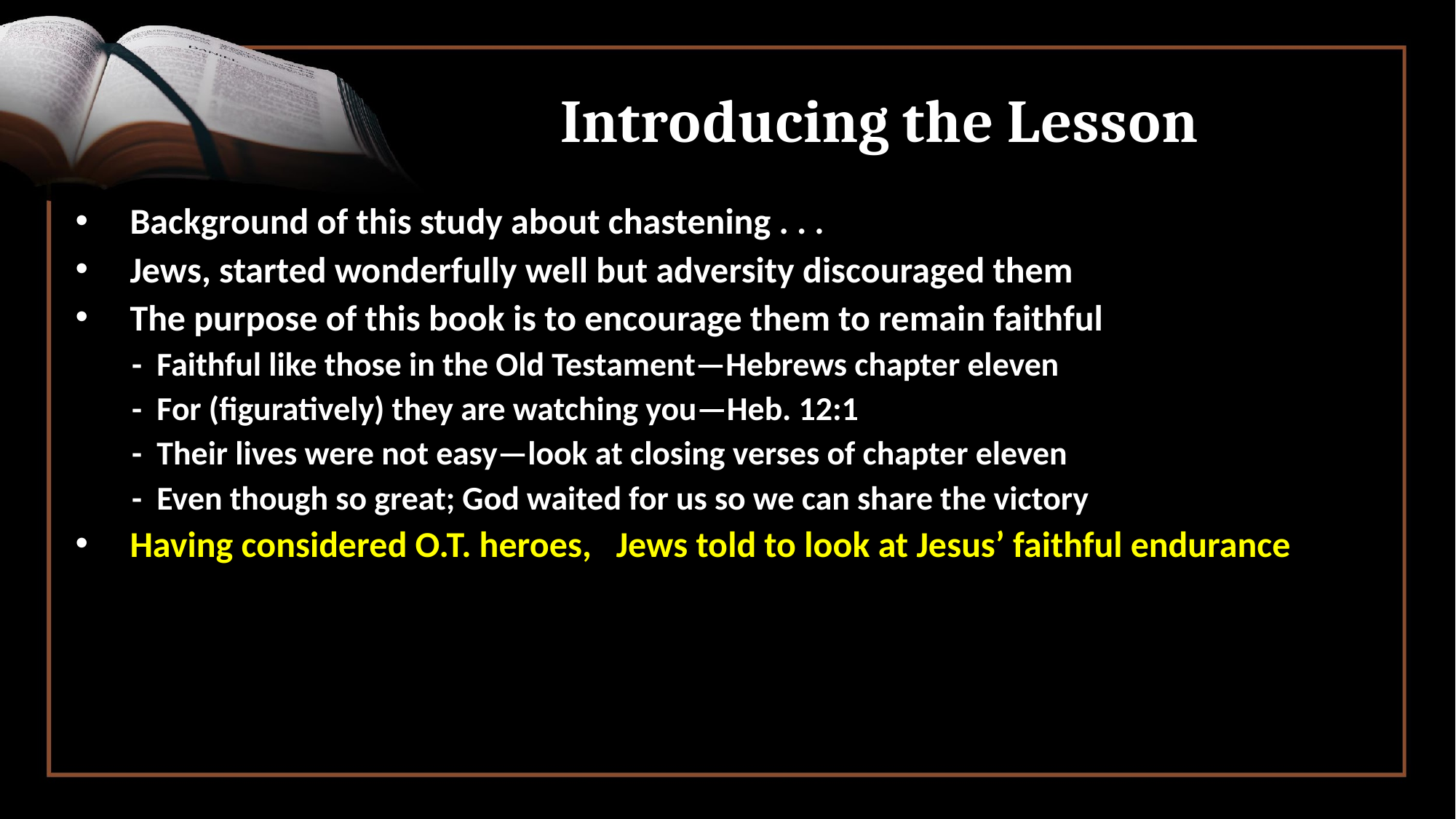

# Introducing the Lesson
Background of this study about chastening . . .
Jews, started wonderfully well but adversity discouraged them
The purpose of this book is to encourage them to remain faithful
   -  Faithful like those in the Old Testament—Hebrews chapter eleven
   -  For (figuratively) they are watching you—Heb. 12:1
   -  Their lives were not easy—look at closing verses of chapter eleven
   -  Even though so great; God waited for us so we can share the victory
Having considered O.T. heroes,   Jews told to look at Jesus’ faithful endurance